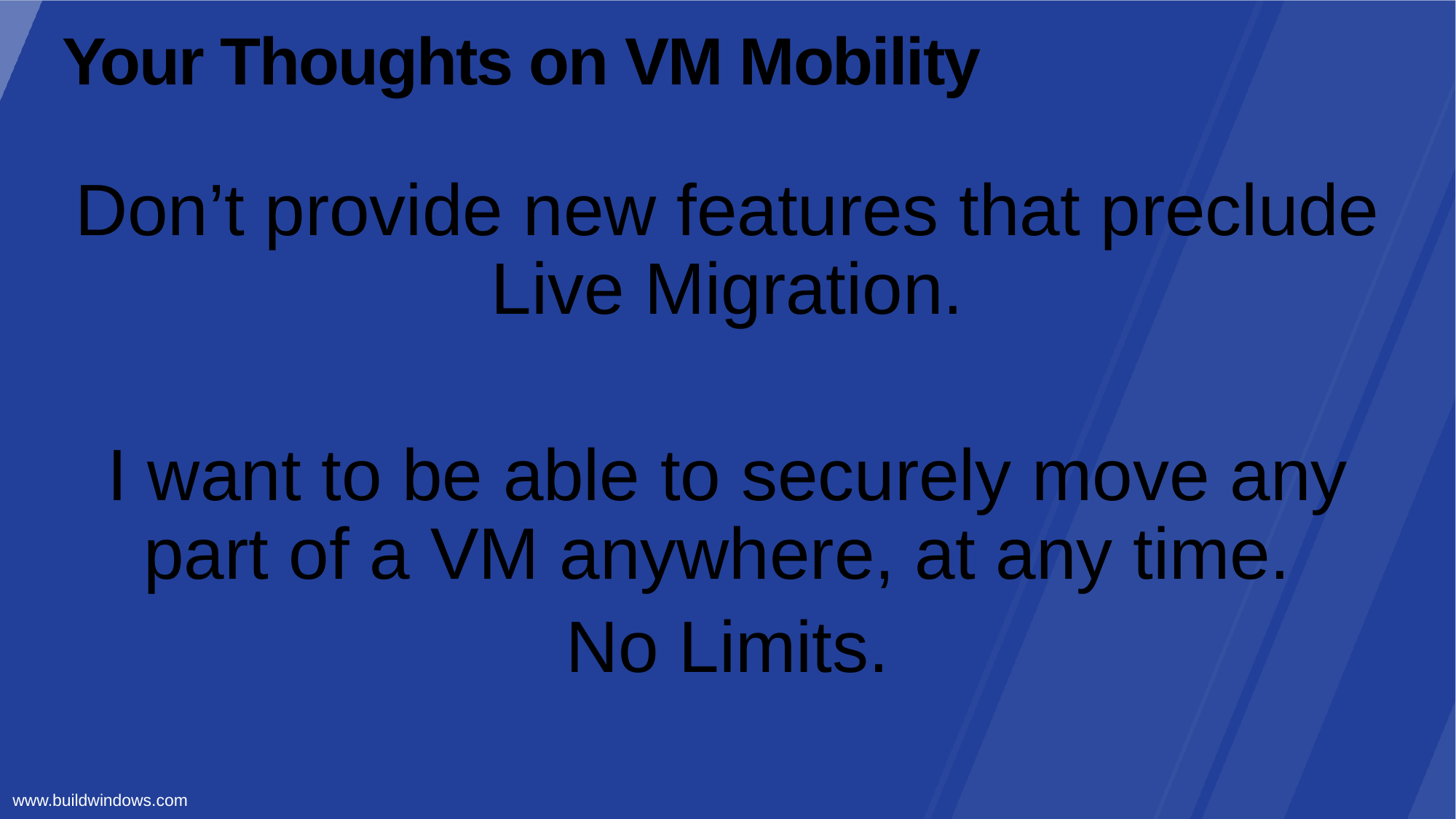

# Your Thoughts on VM Mobility
Don’t provide new features that preclude Live Migration.

I want to be able to securely move any part of a VM anywhere, at any time.
No Limits.